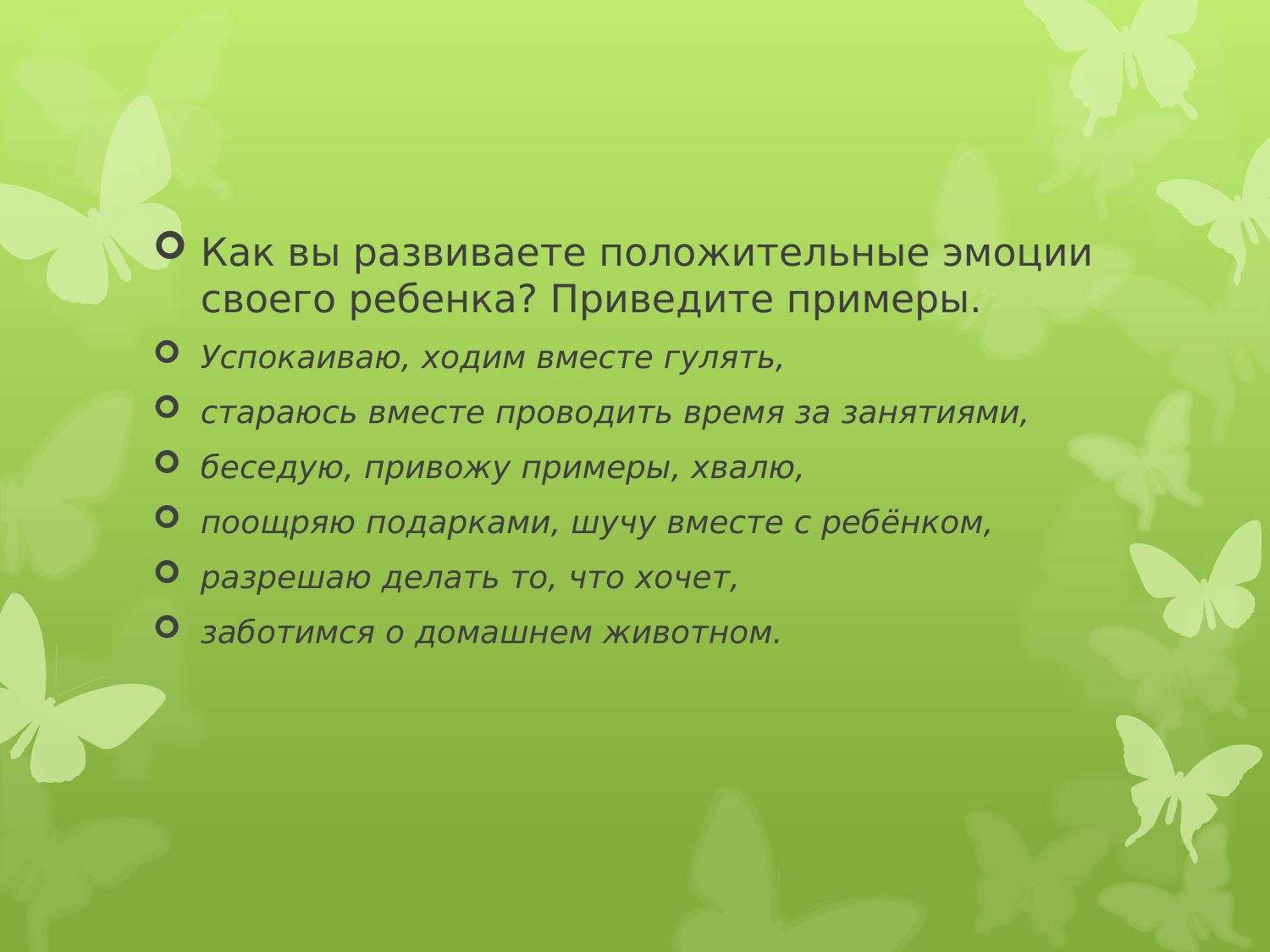

#
Как вы развиваете положительные эмоции своего ребенка? Приведите примеры.
Успокаиваю, ходим вместе гулять,
стараюсь вместе проводить время за занятиями,
беседую, привожу примеры, хвалю,
поощряю подарками, шучу вместе с ребёнком,
разрешаю делать то, что хочет,
заботимся о домашнем животном.